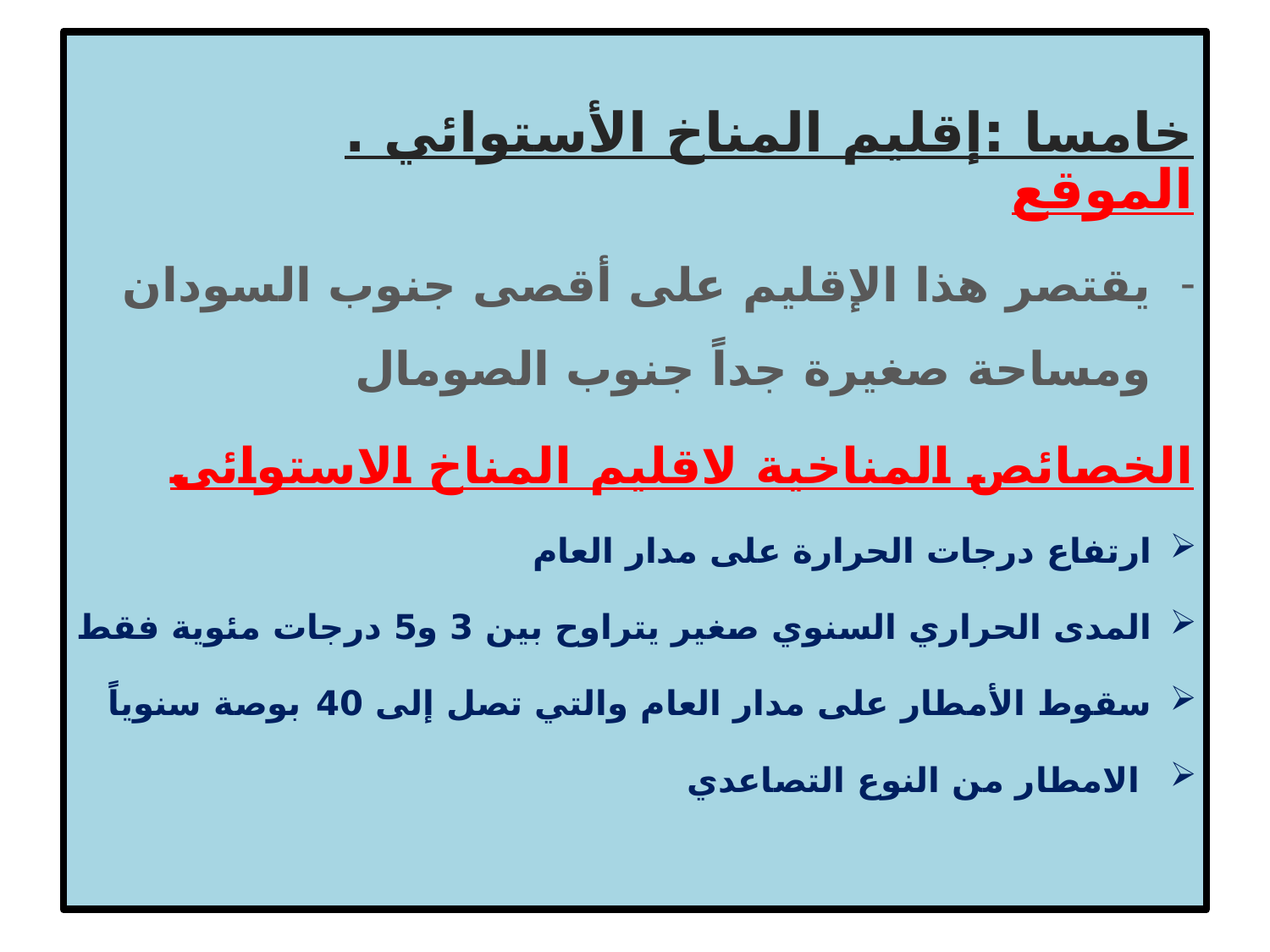

خامسا :إقليم المناخ الأستوائي .
الموقع
يقتصر هذا الإقليم على أقصى جنوب السودان ومساحة صغيرة جداً جنوب الصومال
الخصائص المناخية لاقليم المناخ الاستوائى
ارتفاع درجات الحرارة على مدار العام
المدى الحراري السنوي صغير يتراوح بين 3 و5 درجات مئوية فقط
سقوط الأمطار على مدار العام والتي تصل إلى 40 بوصة سنوياً
 الامطار من النوع التصاعدي